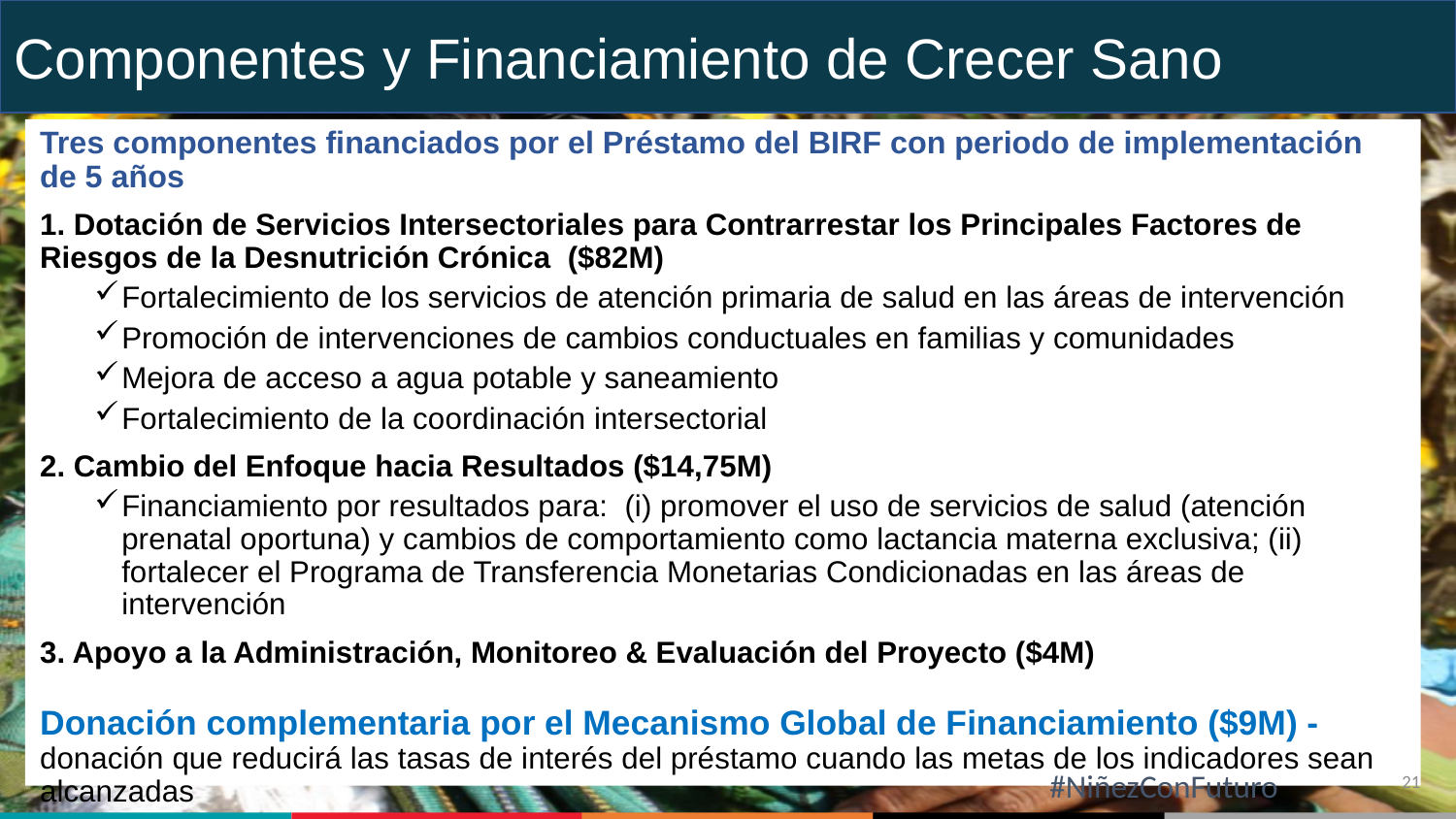

Componentes y Financiamiento de Crecer Sano
Tres componentes financiados por el Préstamo del BIRF con periodo de implementación de 5 años
1. Dotación de Servicios Intersectoriales para Contrarrestar los Principales Factores de Riesgos de la Desnutrición Crónica  ($82M)
Fortalecimiento de los servicios de atención primaria de salud en las áreas de intervención
Promoción de intervenciones de cambios conductuales en familias y comunidades
Mejora de acceso a agua potable y saneamiento
Fortalecimiento de la coordinación intersectorial
2. Cambio del Enfoque hacia Resultados ($14,75M)
Financiamiento por resultados para:  (i) promover el uso de servicios de salud (atención prenatal oportuna) y cambios de comportamiento como lactancia materna exclusiva; (ii) fortalecer el Programa de Transferencia Monetarias Condicionadas en las áreas de intervención
3. Apoyo a la Administración, Monitoreo & Evaluación del Proyecto ($4M)
Donación complementaria por el Mecanismo Global de Financiamiento ($9M) - donación que reducirá las tasas de interés del préstamo cuando las metas de los indicadores sean alcanzadas

#NiñezConFuturo
21